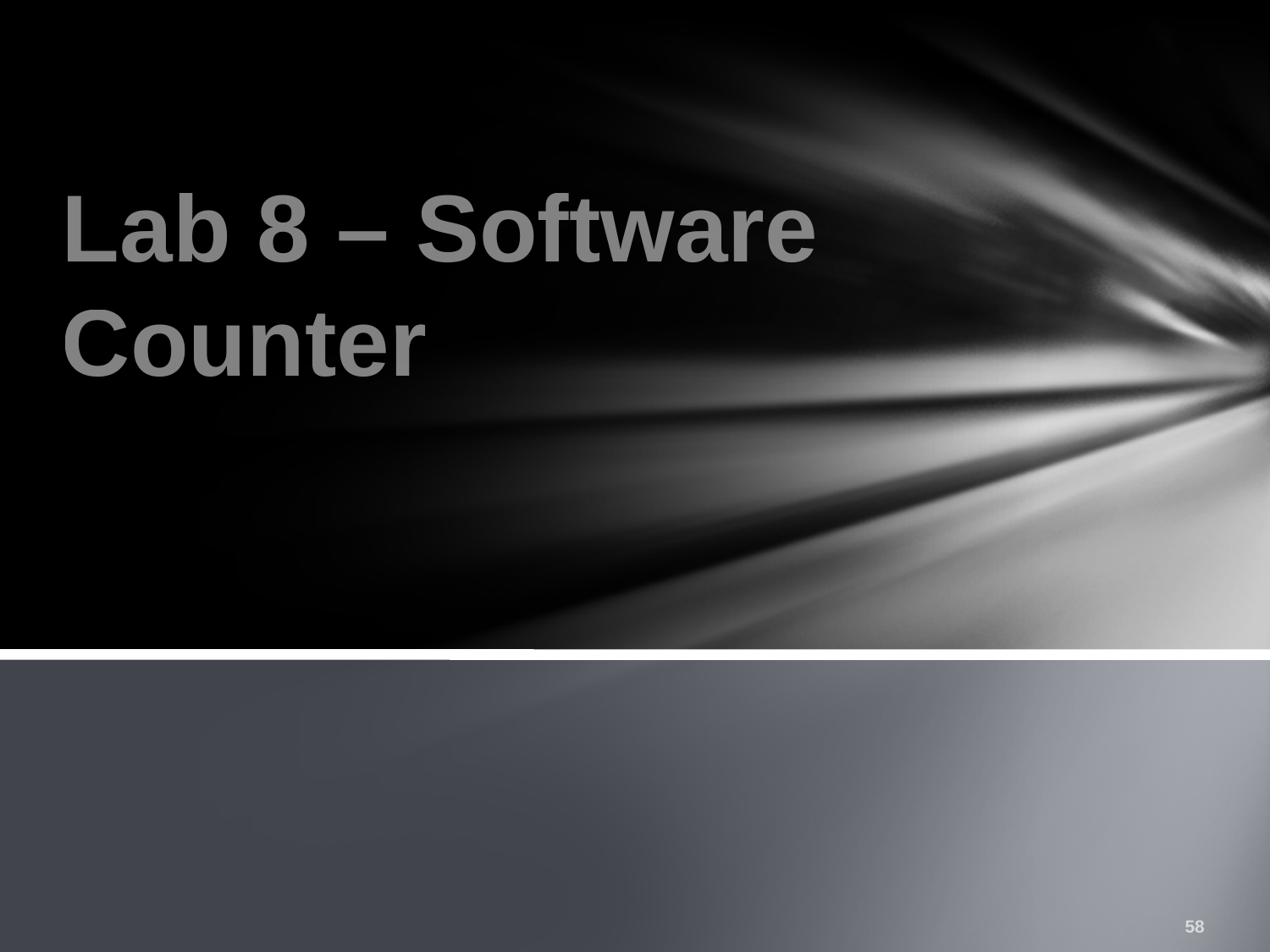

# Lab 8 – Software Counter

58